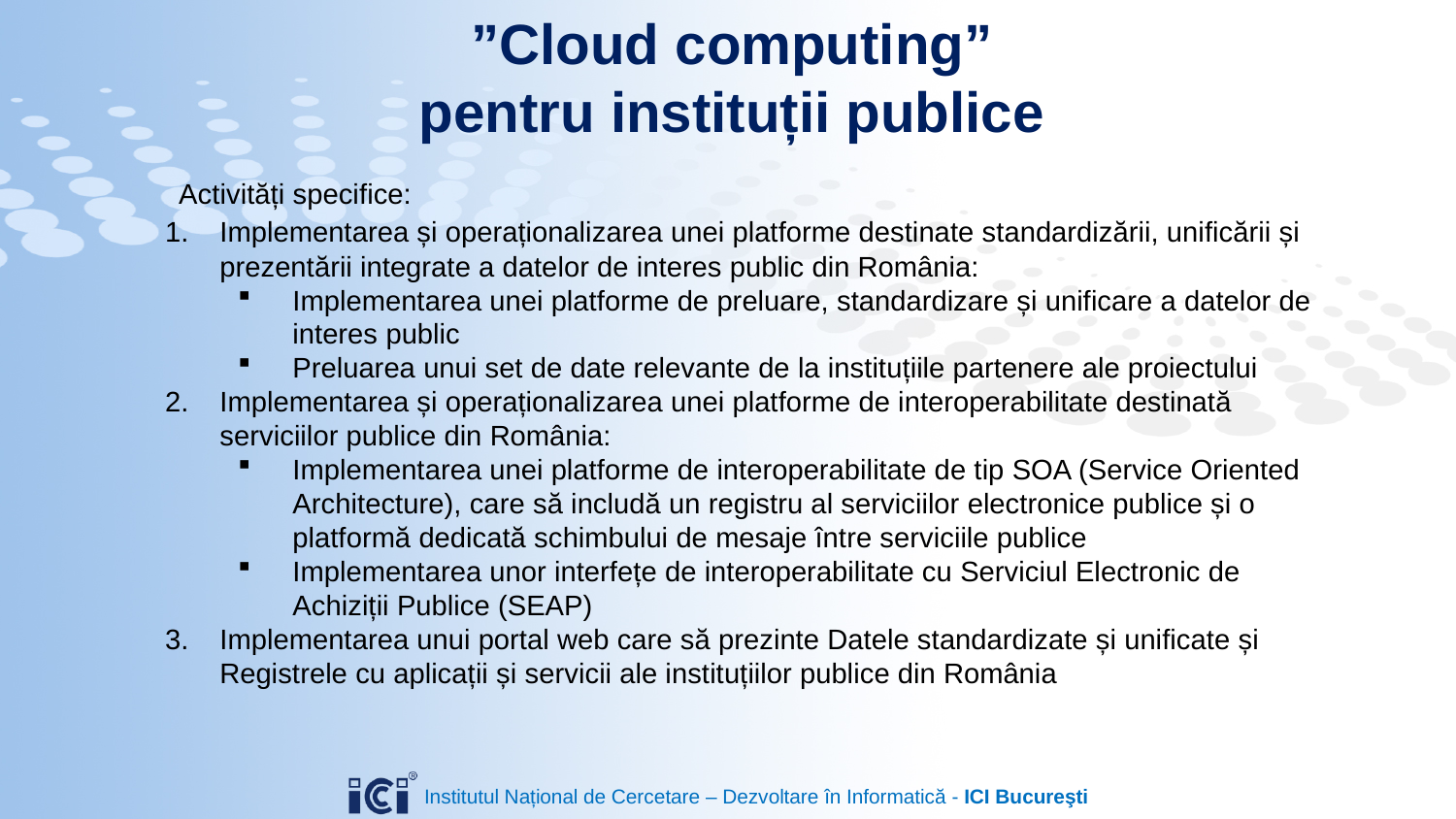

”Cloud computing”
pentru instituții publice
 Activități specifice:
Implementarea și operaționalizarea unei platforme destinate standardizării, unificării și prezentării integrate a datelor de interes public din România:
Implementarea unei platforme de preluare, standardizare și unificare a datelor de interes public
Preluarea unui set de date relevante de la instituțiile partenere ale proiectului
Implementarea și operaționalizarea unei platforme de interoperabilitate destinată serviciilor publice din România:
Implementarea unei platforme de interoperabilitate de tip SOA (Service Oriented Architecture), care să includă un registru al serviciilor electronice publice și o platformă dedicată schimbului de mesaje între serviciile publice
Implementarea unor interfețe de interoperabilitate cu Serviciul Electronic de Achiziții Publice (SEAP)
Implementarea unui portal web care să prezinte Datele standardizate și unificate și Registrele cu aplicații și servicii ale instituțiilor publice din România